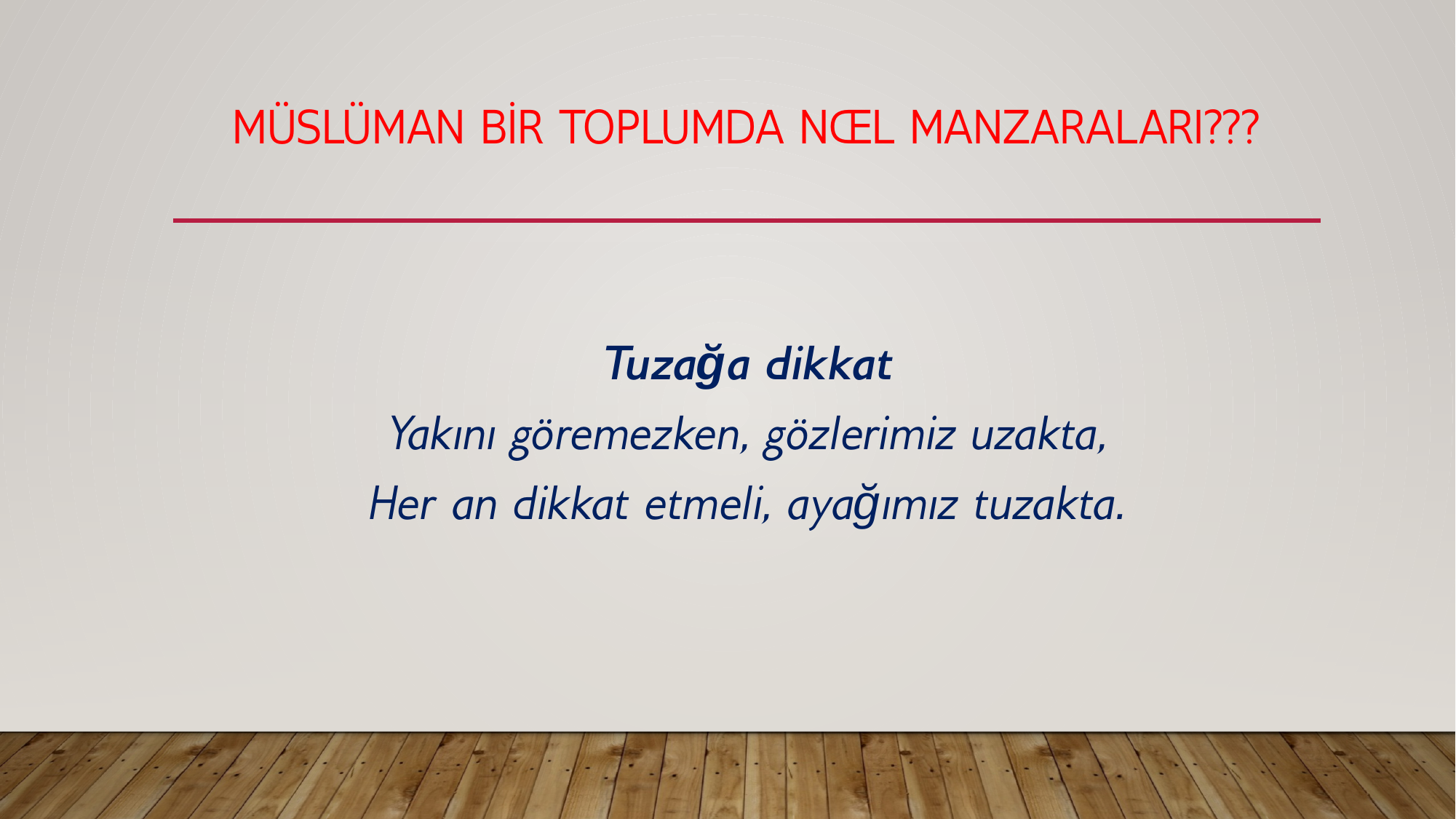

# MÜSLÜMAN BİR TOPLUMDA NOEL MANZARALARI???

Tuzağa dikkat
Yakını göremezken, gözlerimiz uzakta,
Her an dikkat etmeli, ayağımız tuzakta.